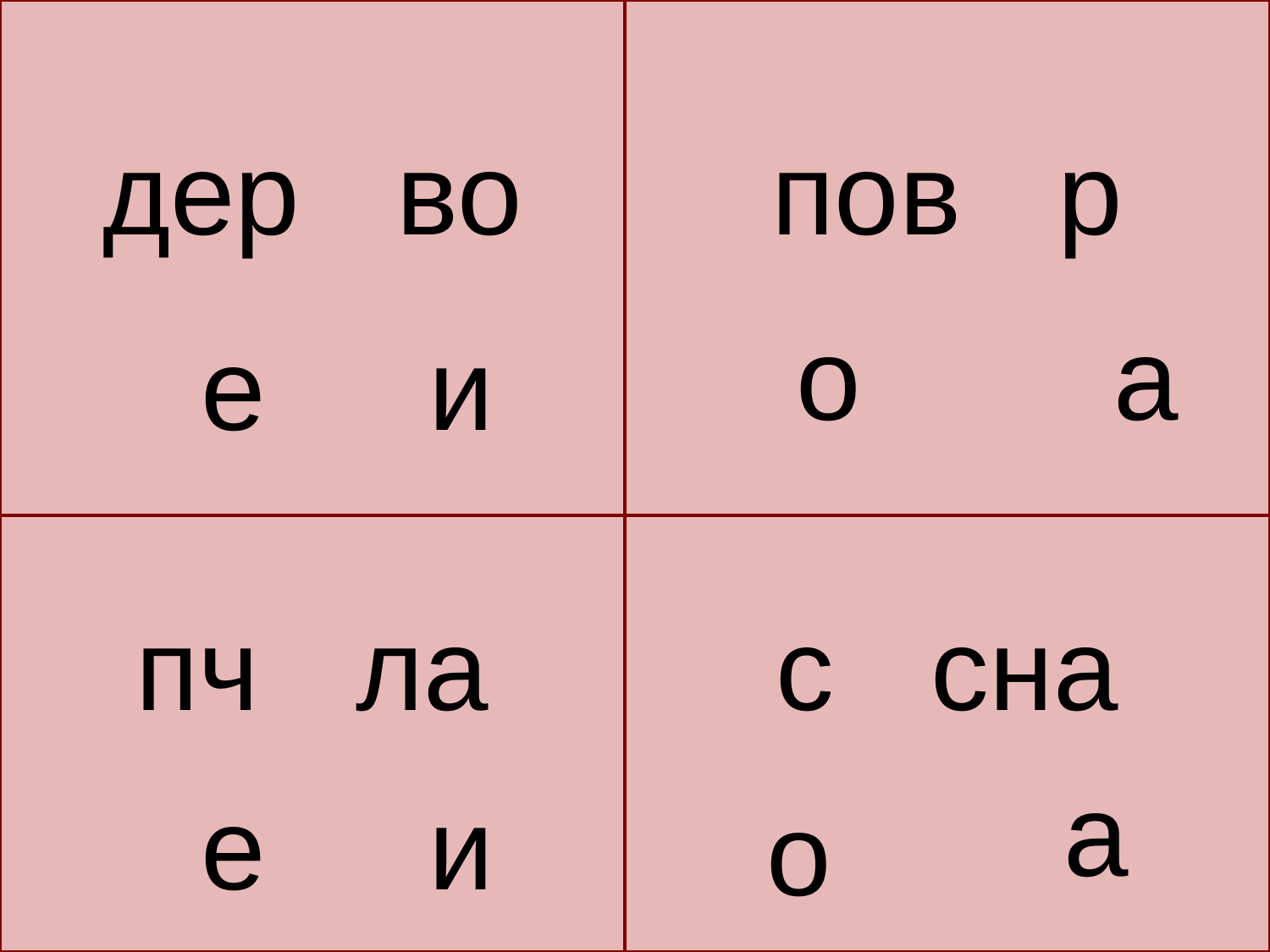

дер   во

пов   р

о
а
е
и
пч   ла

с   сна

а
е
и
о